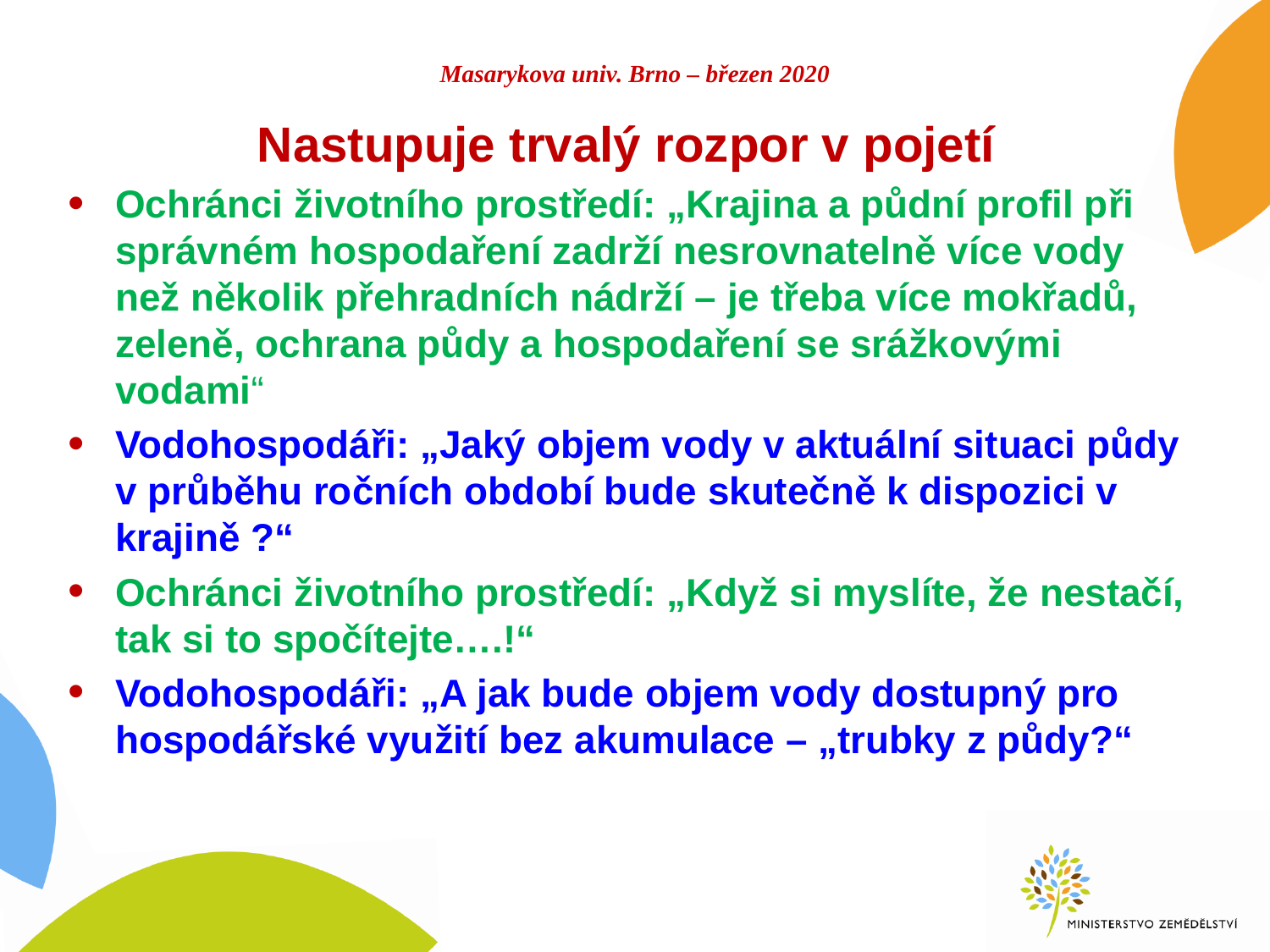

# Masarykova univ. Brno – březen 2020
Nastupuje trvalý rozpor v pojetí
Ochránci životního prostředí: „Krajina a půdní profil při správném hospodaření zadrží nesrovnatelně více vody než několik přehradních nádrží – je třeba více mokřadů, zeleně, ochrana půdy a hospodaření se srážkovými vodami“
Vodohospodáři: „Jaký objem vody v aktuální situaci půdy v průběhu ročních období bude skutečně k dispozici v krajině ?“
Ochránci životního prostředí: „Když si myslíte, že nestačí, tak si to spočítejte….!“
Vodohospodáři: „A jak bude objem vody dostupný pro hospodářské využití bez akumulace – „trubky z půdy?“